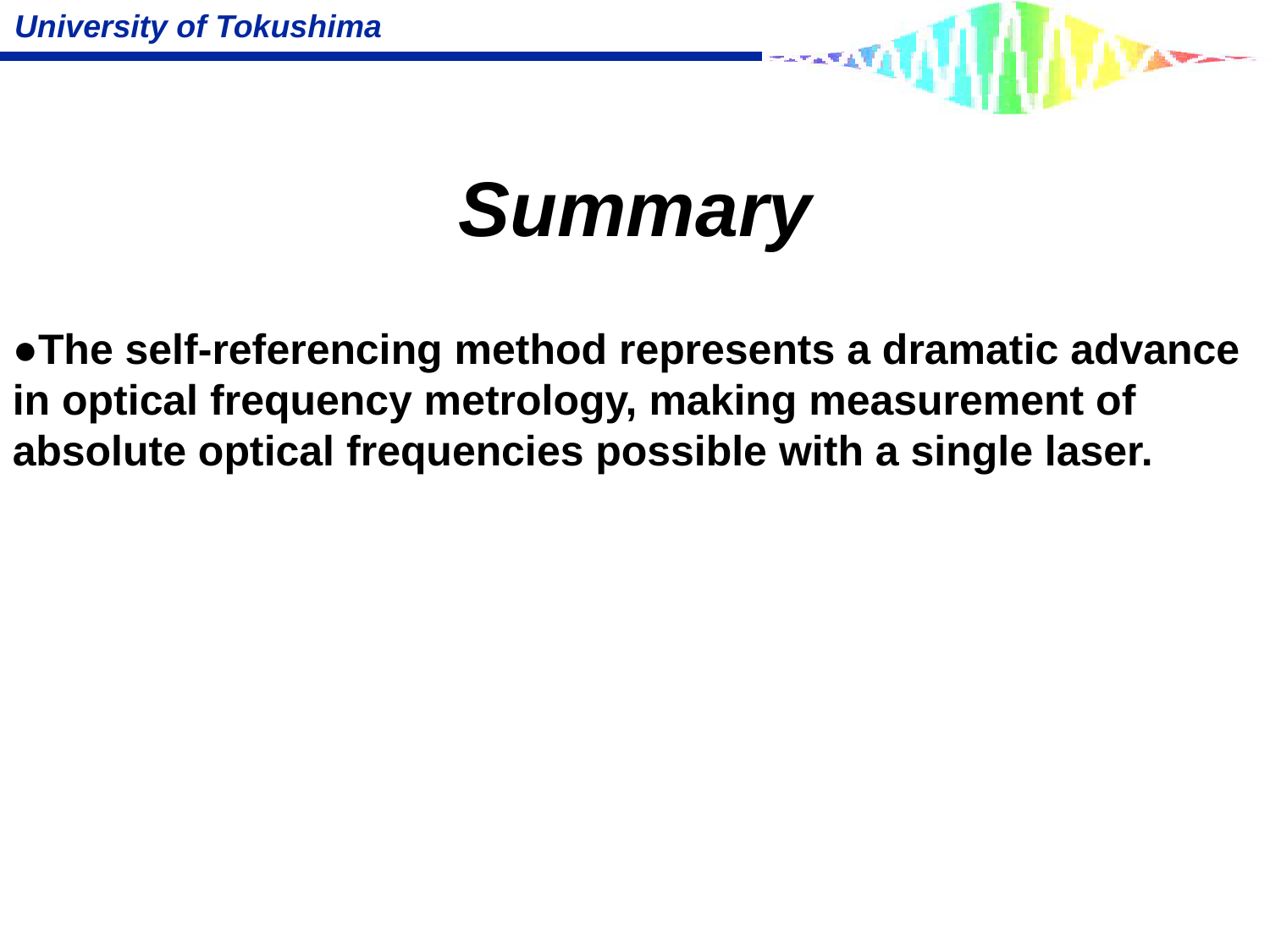

# Summary
●The self-referencing method represents a dramatic advance in optical frequency metrology, making measurement of absolute optical frequencies possible with a single laser.